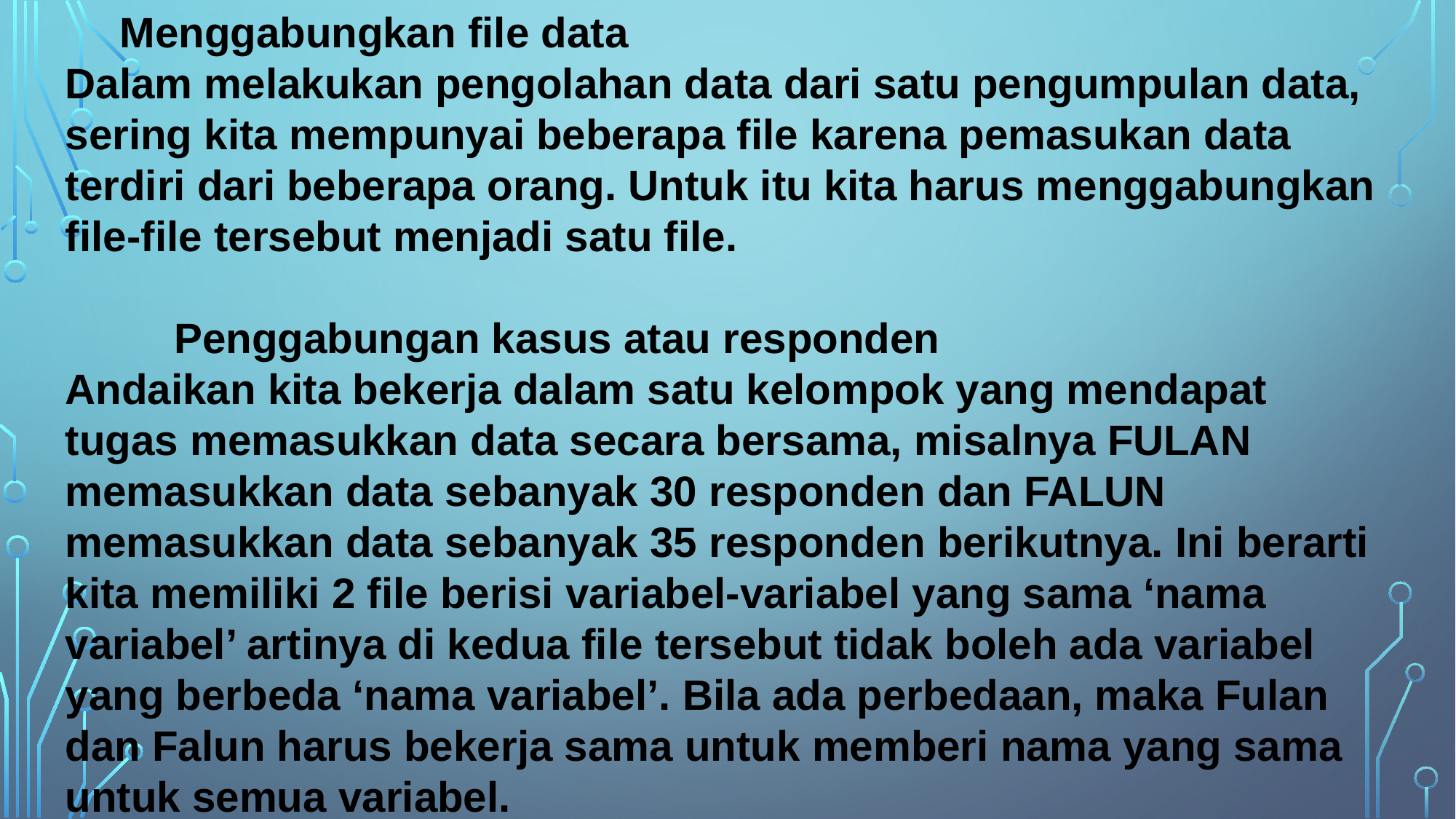

Menggabungkan file data
Dalam melakukan pengolahan data dari satu pengumpulan data, sering kita mempunyai beberapa file karena pemasukan data terdiri dari beberapa orang. Untuk itu kita harus menggabungkan file-file tersebut menjadi satu file.

Penggabungan kasus atau responden
Andaikan kita bekerja dalam satu kelompok yang mendapat tugas memasukkan data secara bersama, misalnya FULAN memasukkan data sebanyak 30 responden dan FALUN memasukkan data sebanyak 35 responden berikutnya. Ini berarti kita memiliki 2 file berisi variabel-variabel yang sama ‘nama variabel’ artinya di kedua file tersebut tidak boleh ada variabel yang berbeda ‘nama variabel’. Bila ada perbedaan, maka Fulan dan Falun harus bekerja sama untuk memberi nama yang sama untuk semua variabel.